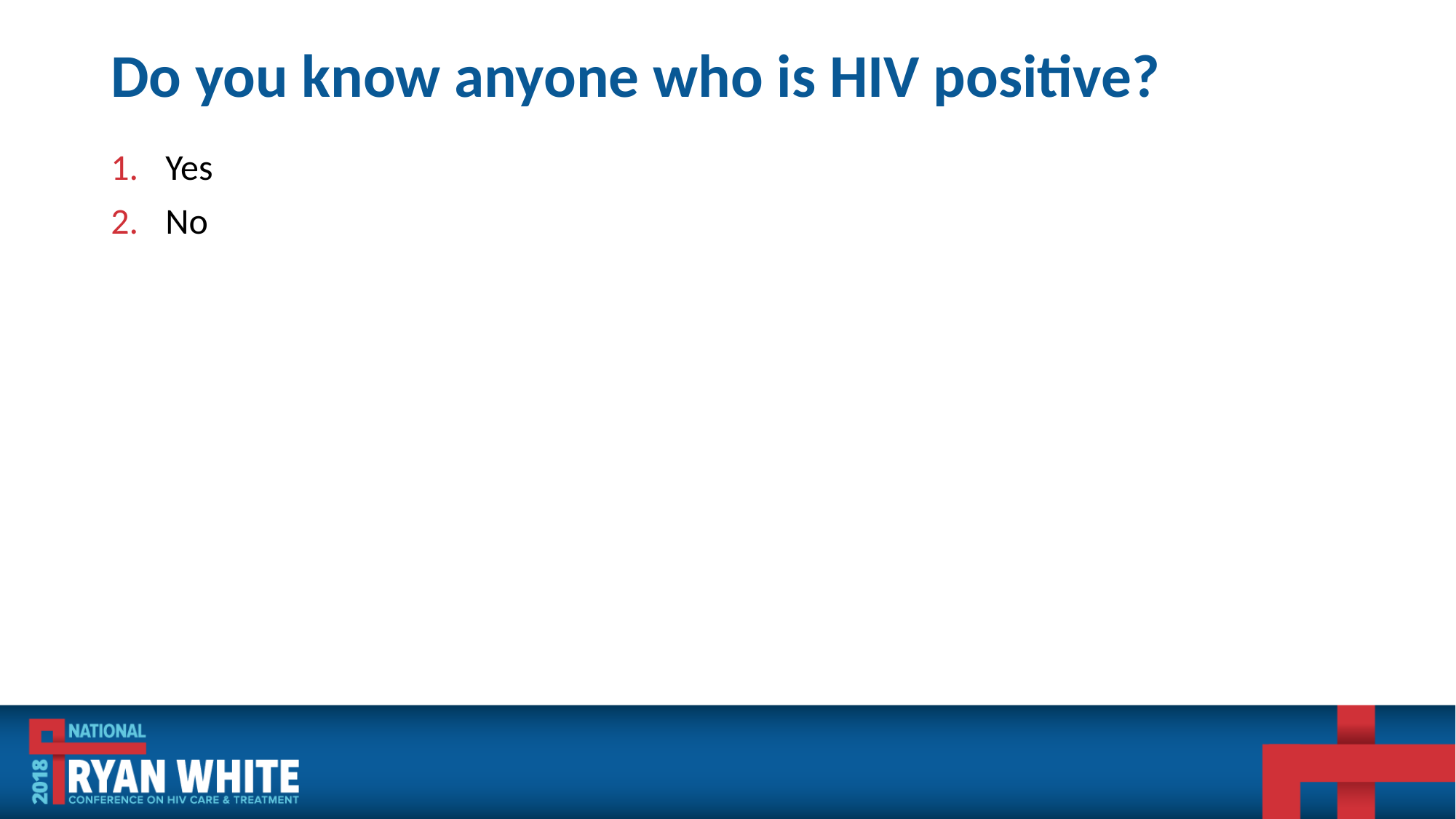

# Do you know anyone who is HIV positive?
Yes
No